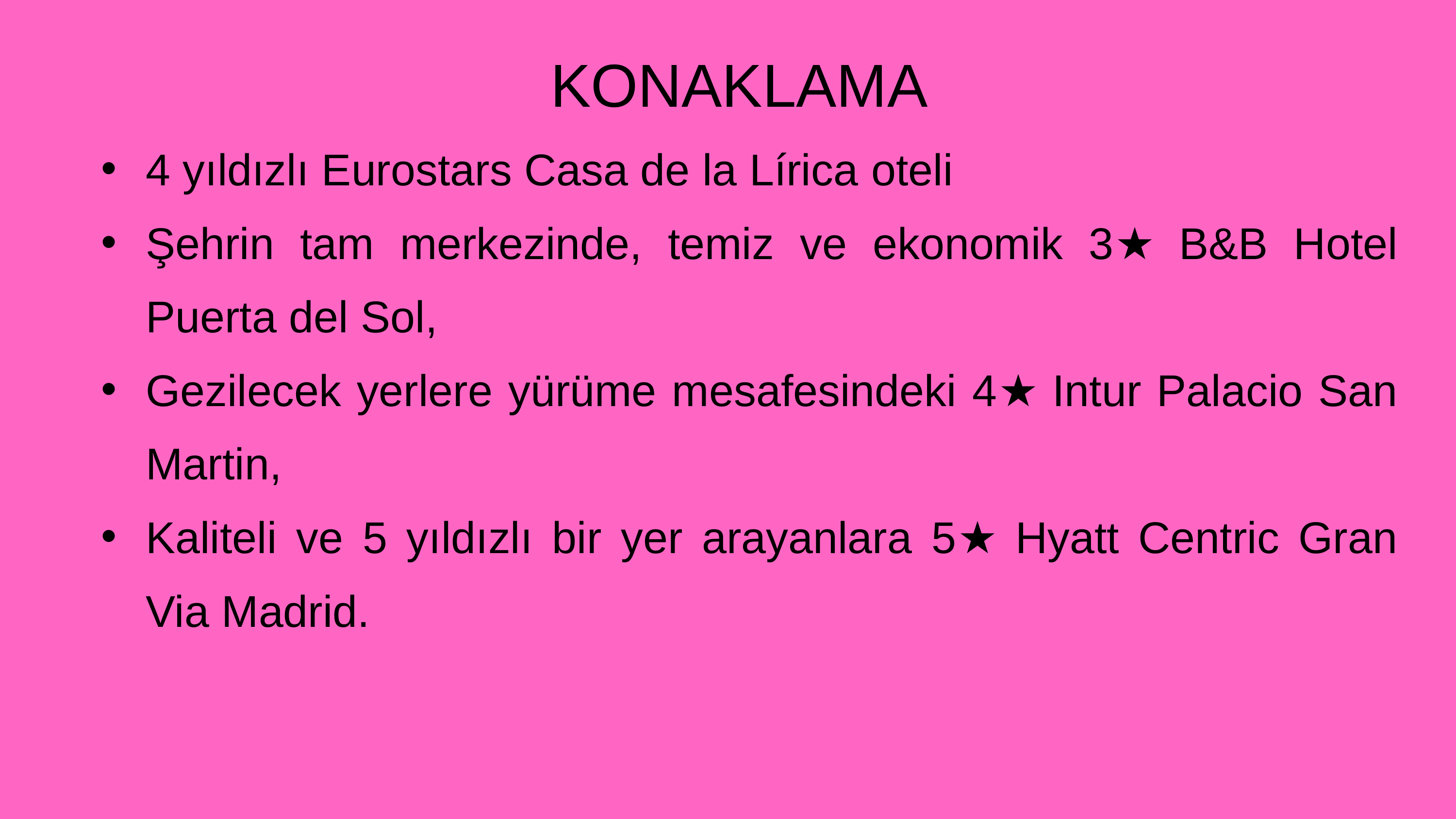

KONAKLAMA
4 yıldızlı Eurostars Casa de la Lírica oteli
Şehrin tam merkezinde, temiz ve ekonomik 3★ B&B Hotel Puerta del Sol,
Gezilecek yerlere yürüme mesafesindeki 4★ Intur Palacio San Martin,
Kaliteli ve 5 yıldızlı bir yer arayanlara 5★ Hyatt Centric Gran Via Madrid.